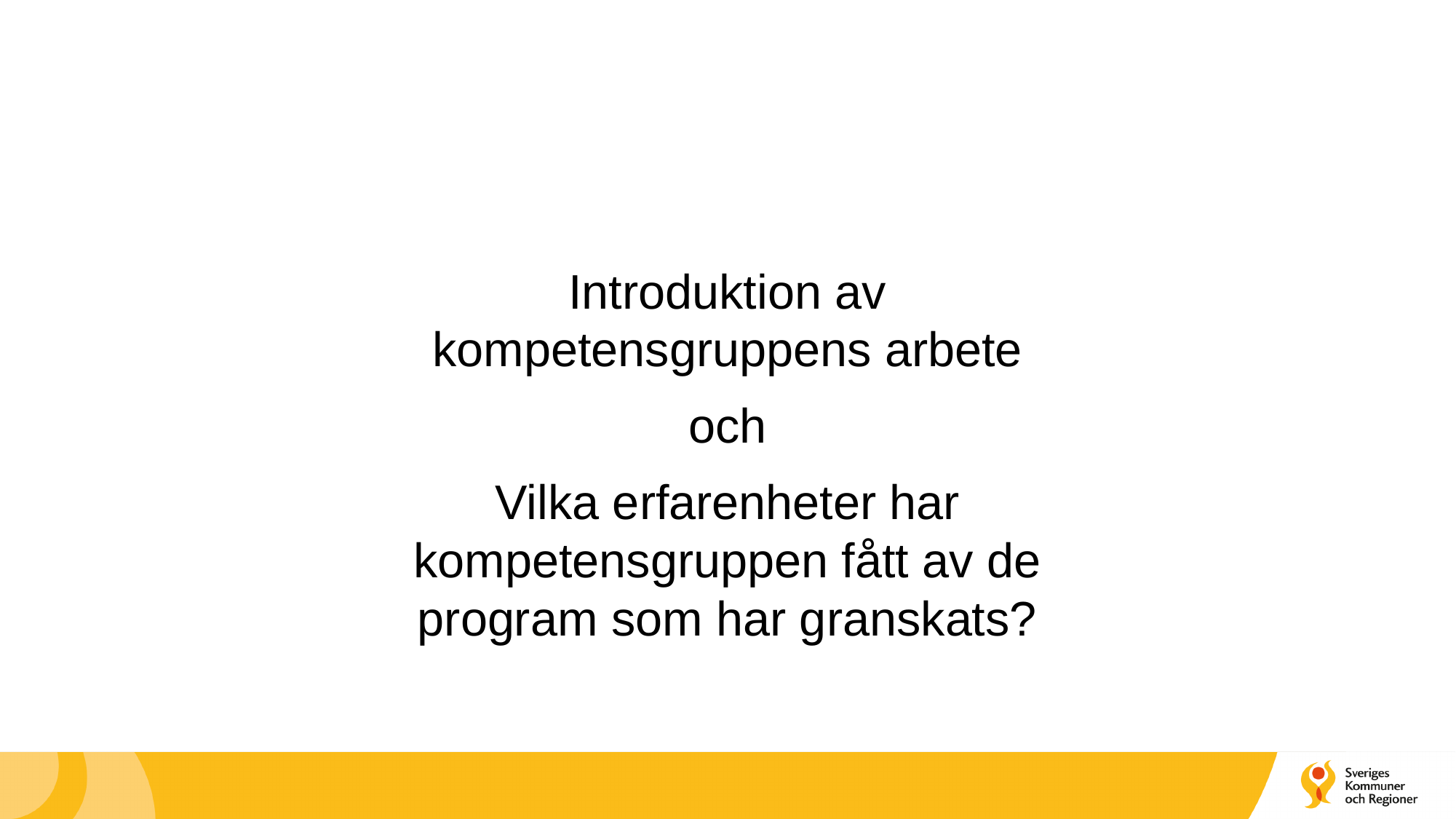

Introduktion av kompetensgruppens arbete
och
Vilka erfarenheter har kompetensgruppen fått av de program som har granskats?
#